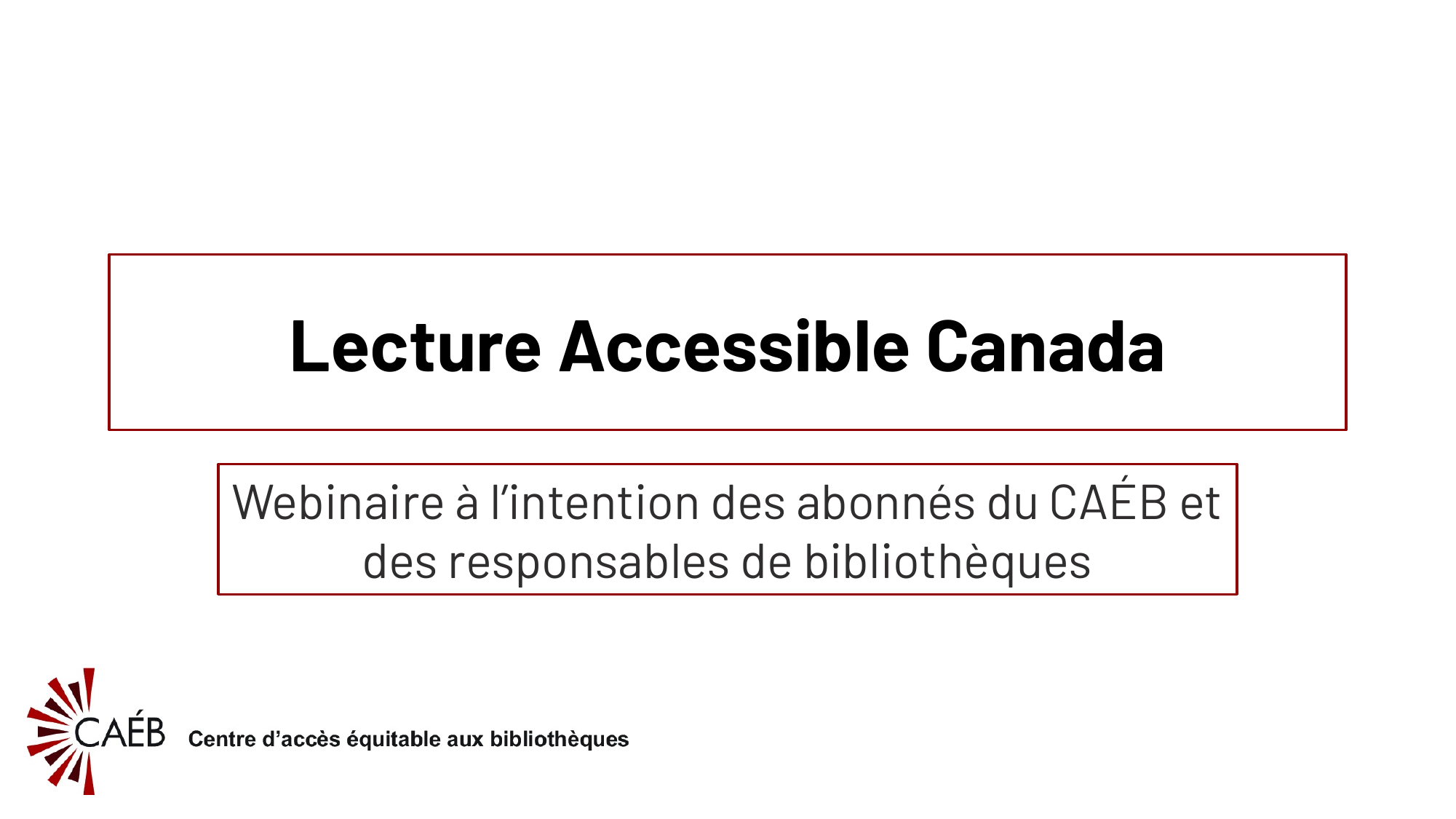

# Lecture Accessible Canada
Webinaire à l’intention des abonnés du CAÉB et des responsables de bibliothèques